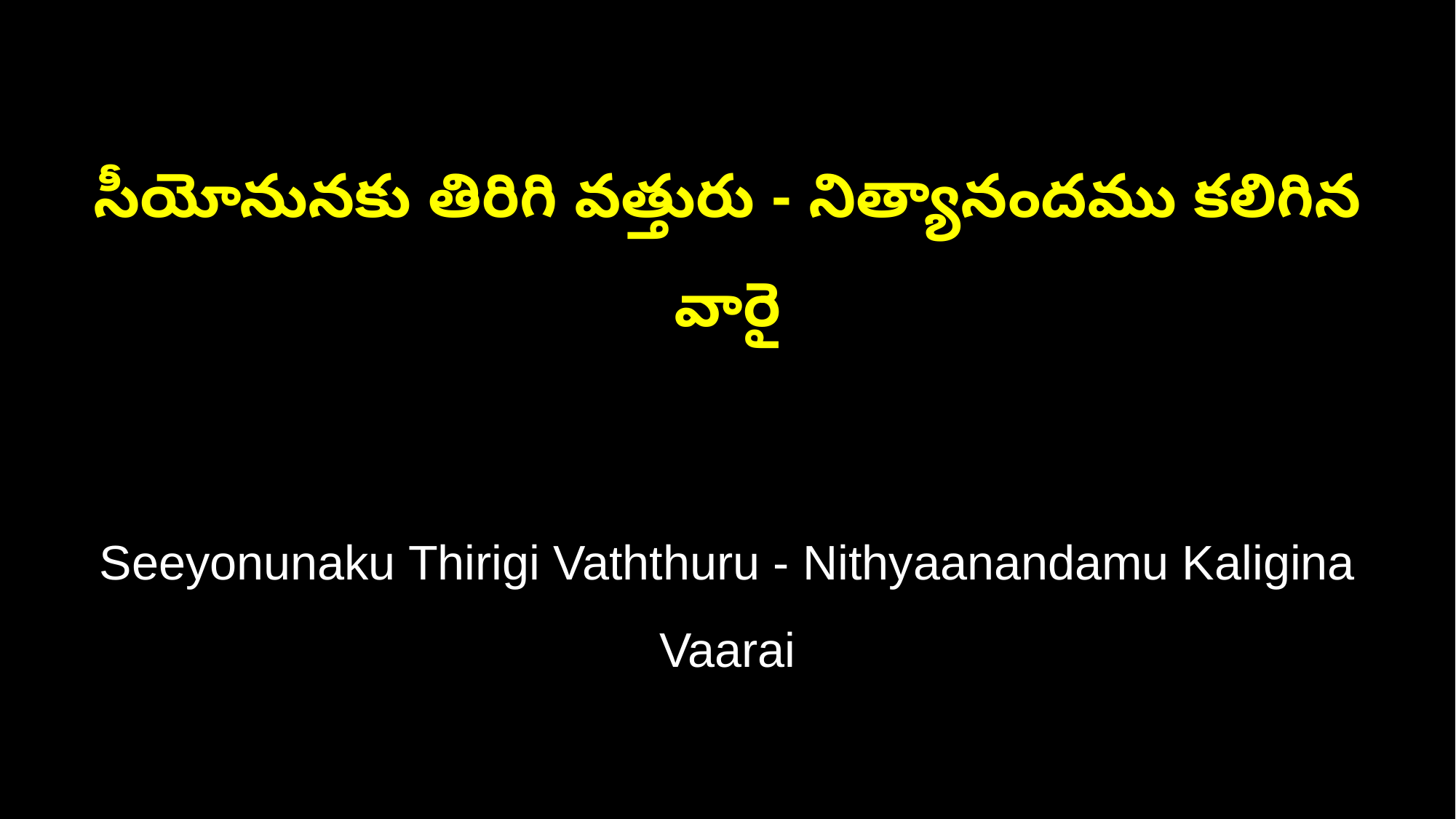

సీయోనునకు తిరిగి వత్తురు - నిత్యానందము కలిగిన వారై
Seeyonunaku Thirigi Vaththuru - Nithyaanandamu Kaligina Vaarai